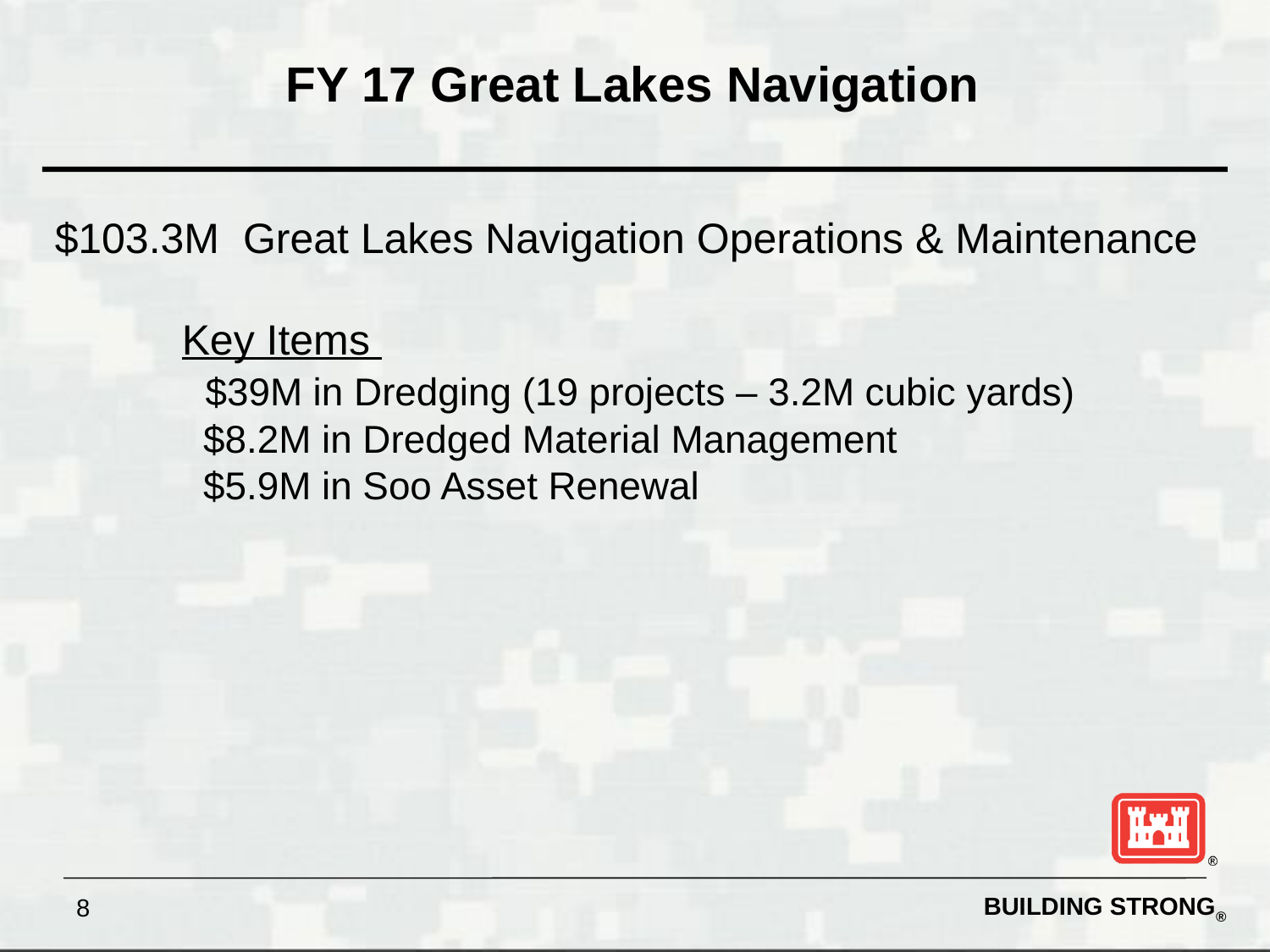

# FY 17 Great Lakes Navigation

$103.3M  Great Lakes Navigation Operations & Maintenance

	Key Items
	  $39M in Dredging (19 projects – 3.2M cubic yards)
	  $8.2M in Dredged Material Management
	  $5.9M in Soo Asset Renewal

8